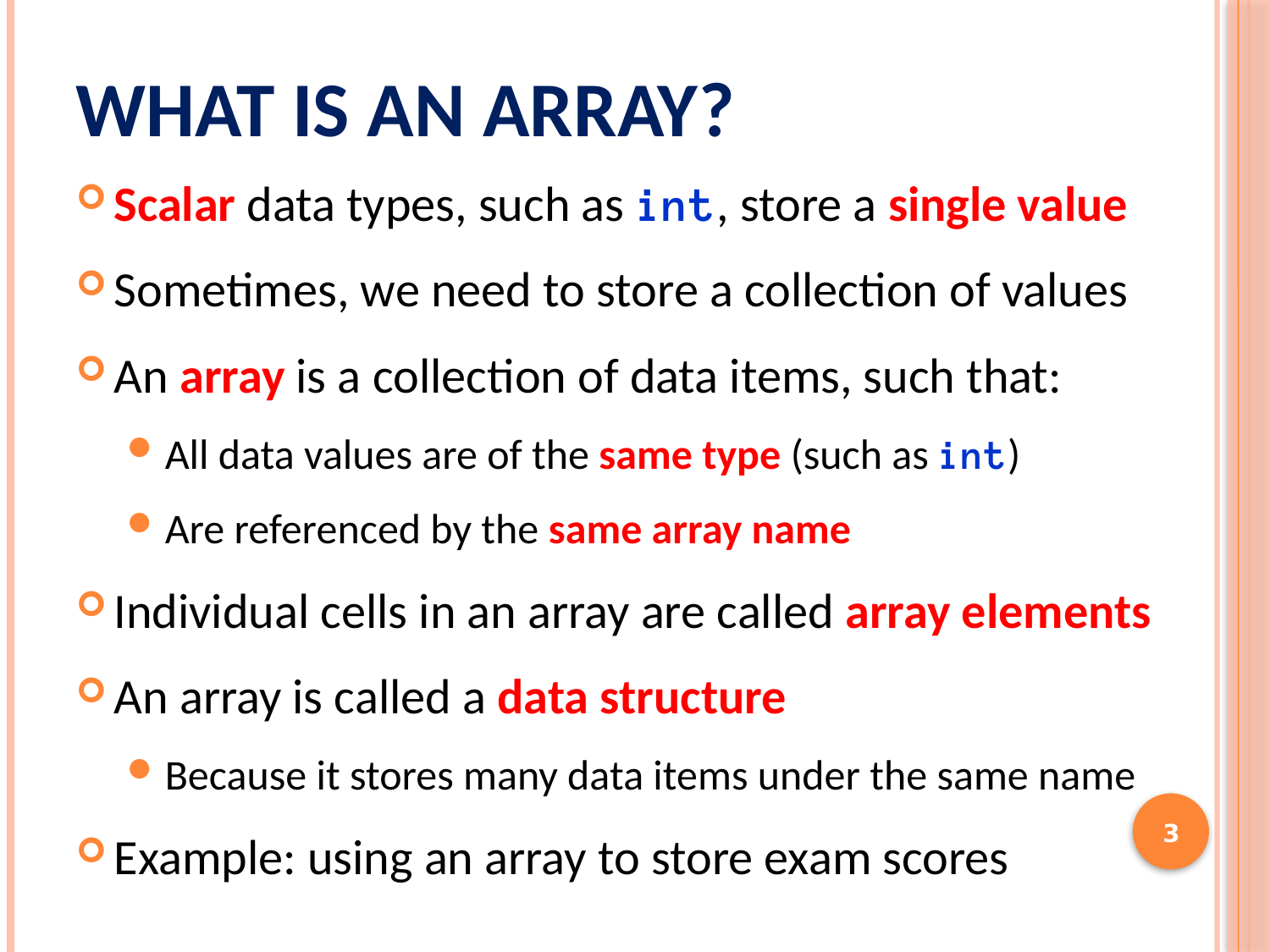

# What is an Array?
Scalar data types, such as int, store a single value
Sometimes, we need to store a collection of values
An array is a collection of data items, such that:
All data values are of the same type (such as int)
Are referenced by the same array name
Individual cells in an array are called array elements
An array is called a data structure
Because it stores many data items under the same name
Example: using an array to store exam scores
3